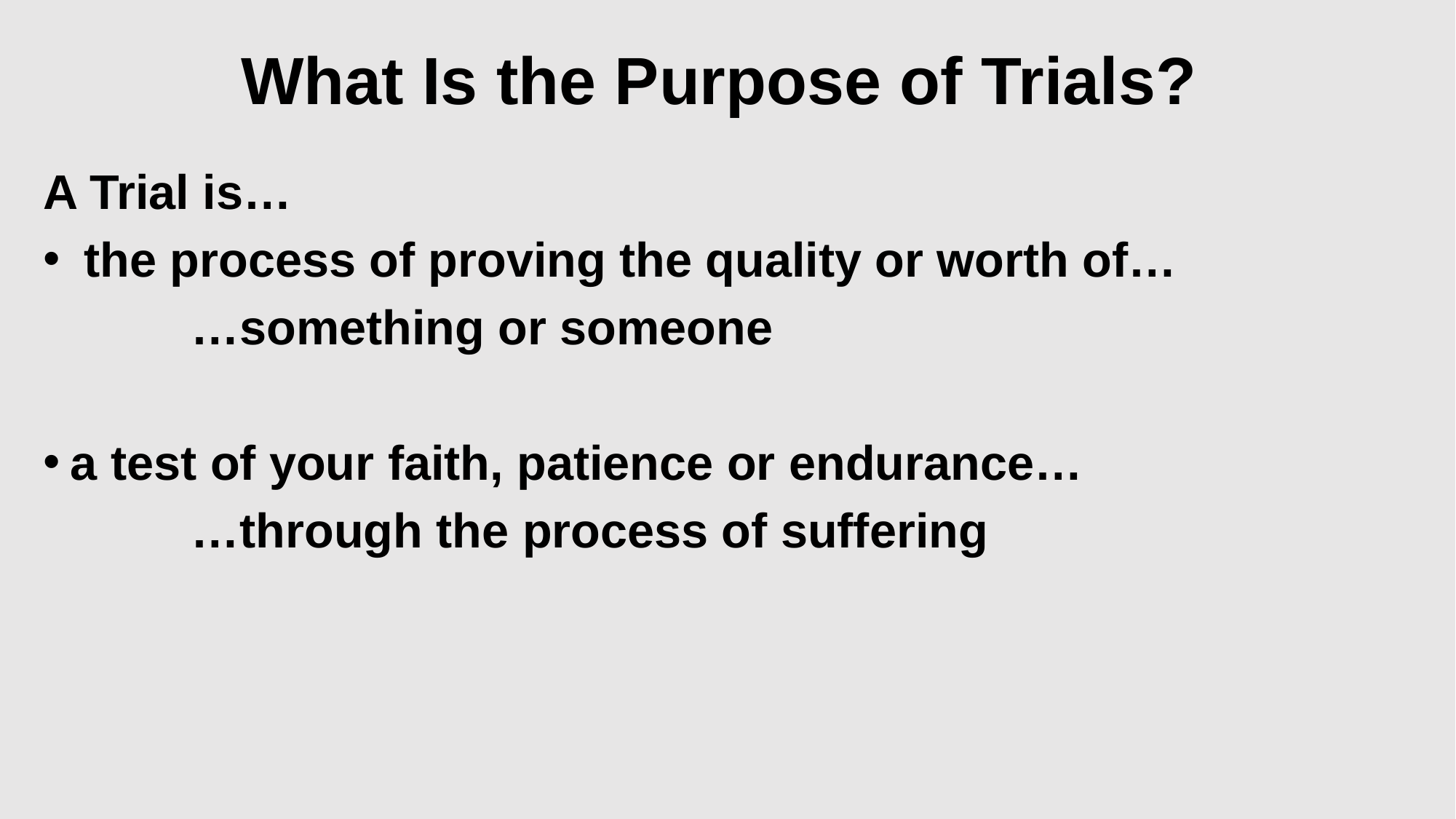

# What Is the Purpose of Trials?
A Trial is…
 the process of proving the quality or worth of…
           …something or someone

a test of your faith, patience or endurance…
           …through the process of suffering